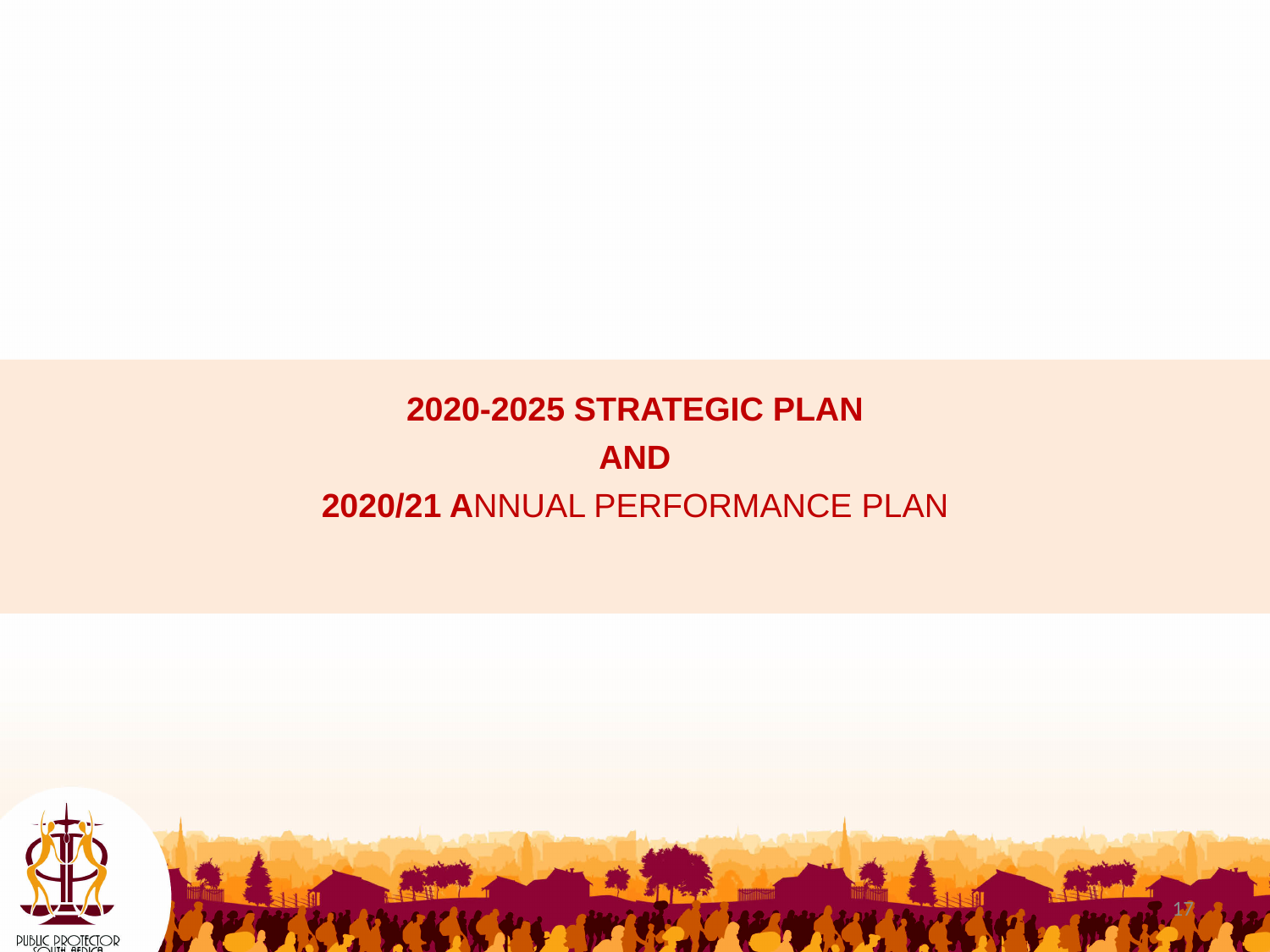

2020-2025 Strategic plan
 and
2020/21 Annual performance Plan
17